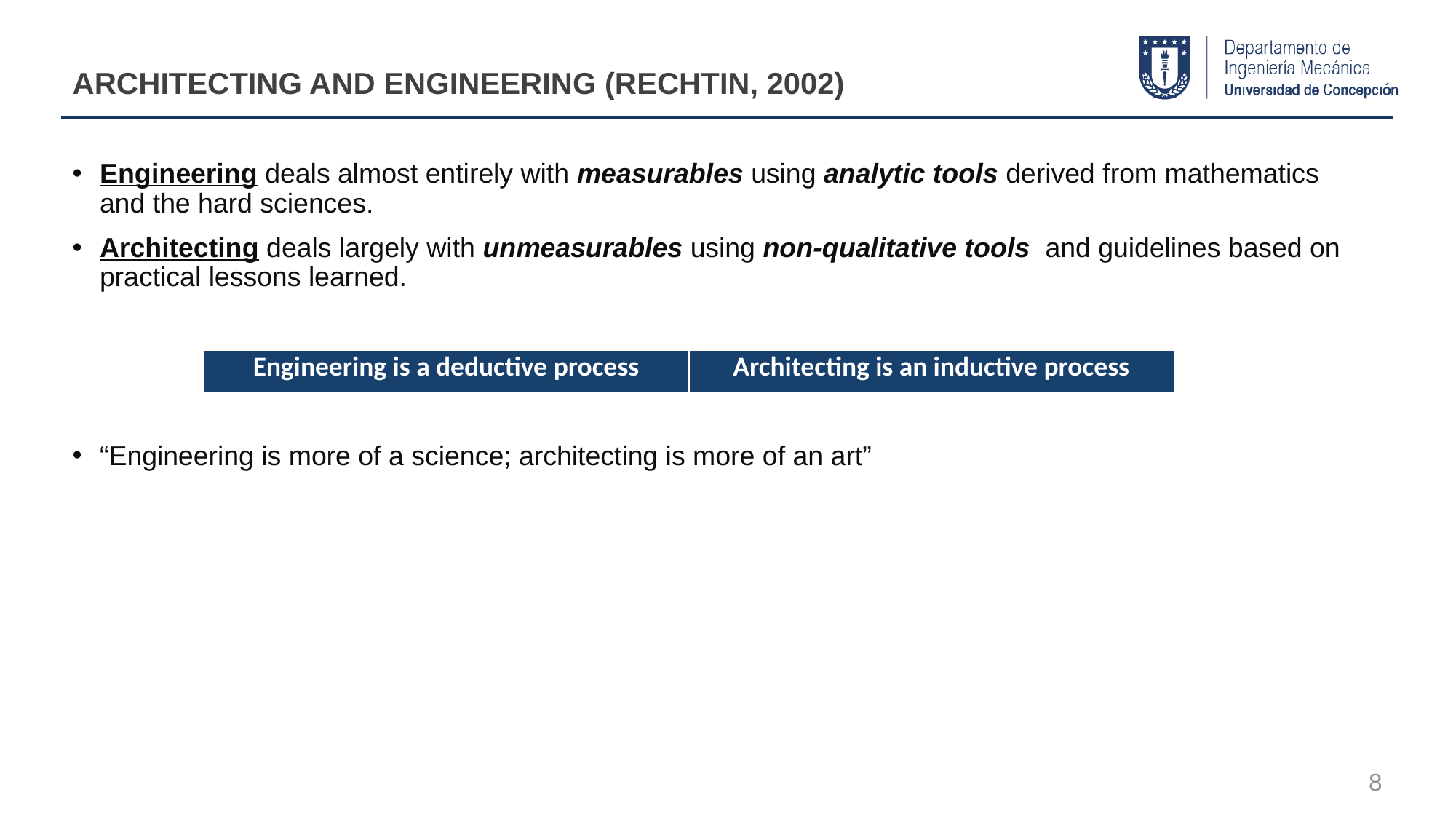

# Architecting and engineering (Rechtin, 2002)
Engineering deals almost entirely with measurables using analytic tools derived from mathematics and the hard sciences.
Architecting deals largely with unmeasurables using non-qualitative tools  and guidelines based on practical lessons learned.

“Engineering is more of a science; architecting is more of an art”

| Engineering is a deductive process | Architecting is an inductive process |
| --- | --- |
8